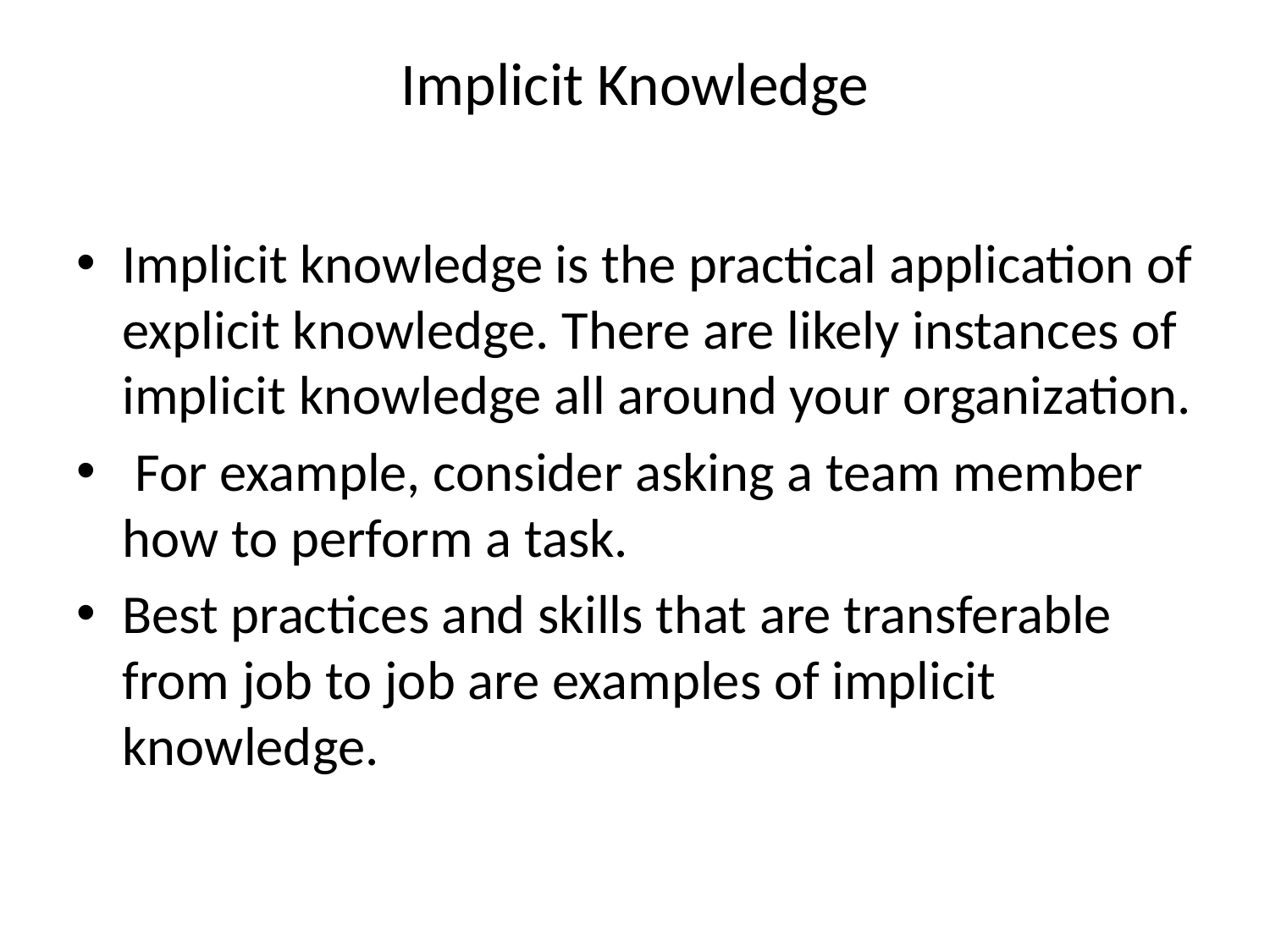

# Implicit Knowledge
Implicit knowledge is the practical application of explicit knowledge. There are likely instances of implicit knowledge all around your organization.
 For example, consider asking a team member how to perform a task.
Best practices and skills that are transferable from job to job are examples of implicit knowledge.